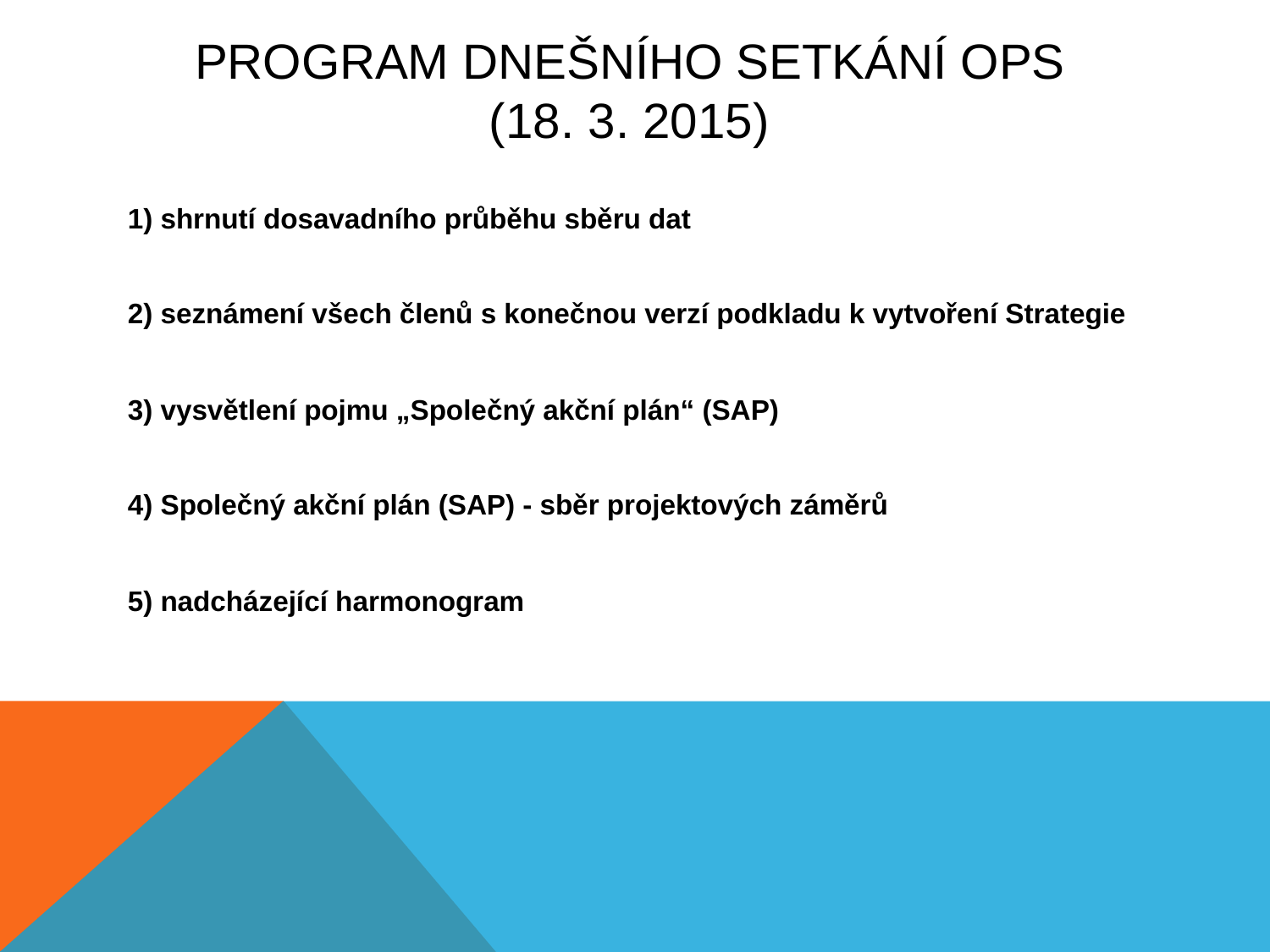

# Program dnešního setkání OPS (18. 3. 2015)

1) shrnutí dosavadního průběhu sběru dat

2) seznámení všech členů s konečnou verzí podkladu k vytvoření Strategie

3) vysvětlení pojmu „Společný akční plán“ (SAP)

4) Společný akční plán (SAP) - sběr projektových záměrů

5) nadcházející harmonogram